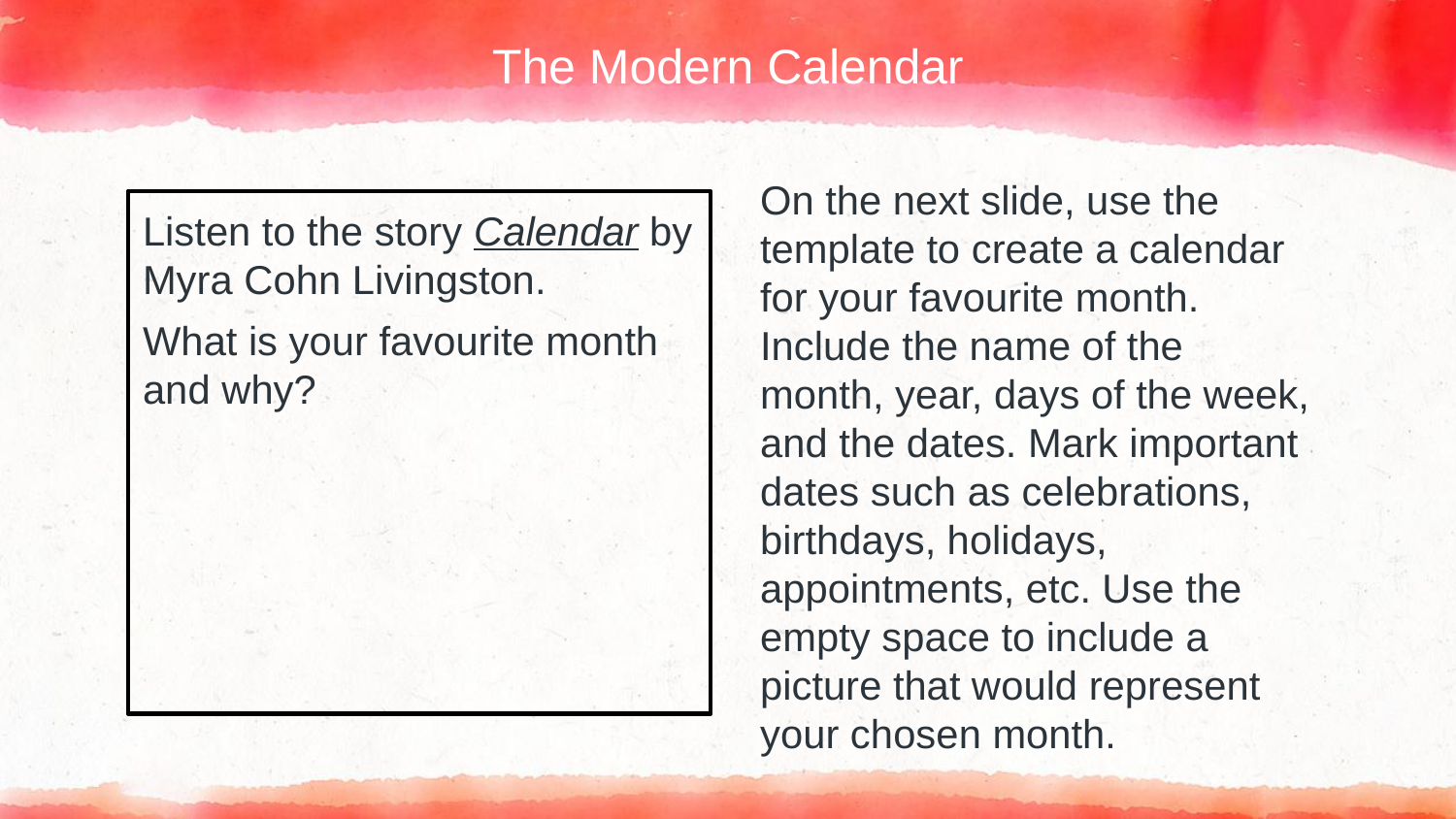

# The Modern Calendar
On the next slide, use the template to create a calendar for your favourite month. Include the name of the month, year, days of the week, and the dates. Mark important dates such as celebrations, birthdays, holidays, appointments, etc. Use the empty space to include a picture that would represent your chosen month.
Listen to the story Calendar by Myra Cohn Livingston.
What is your favourite month and why?